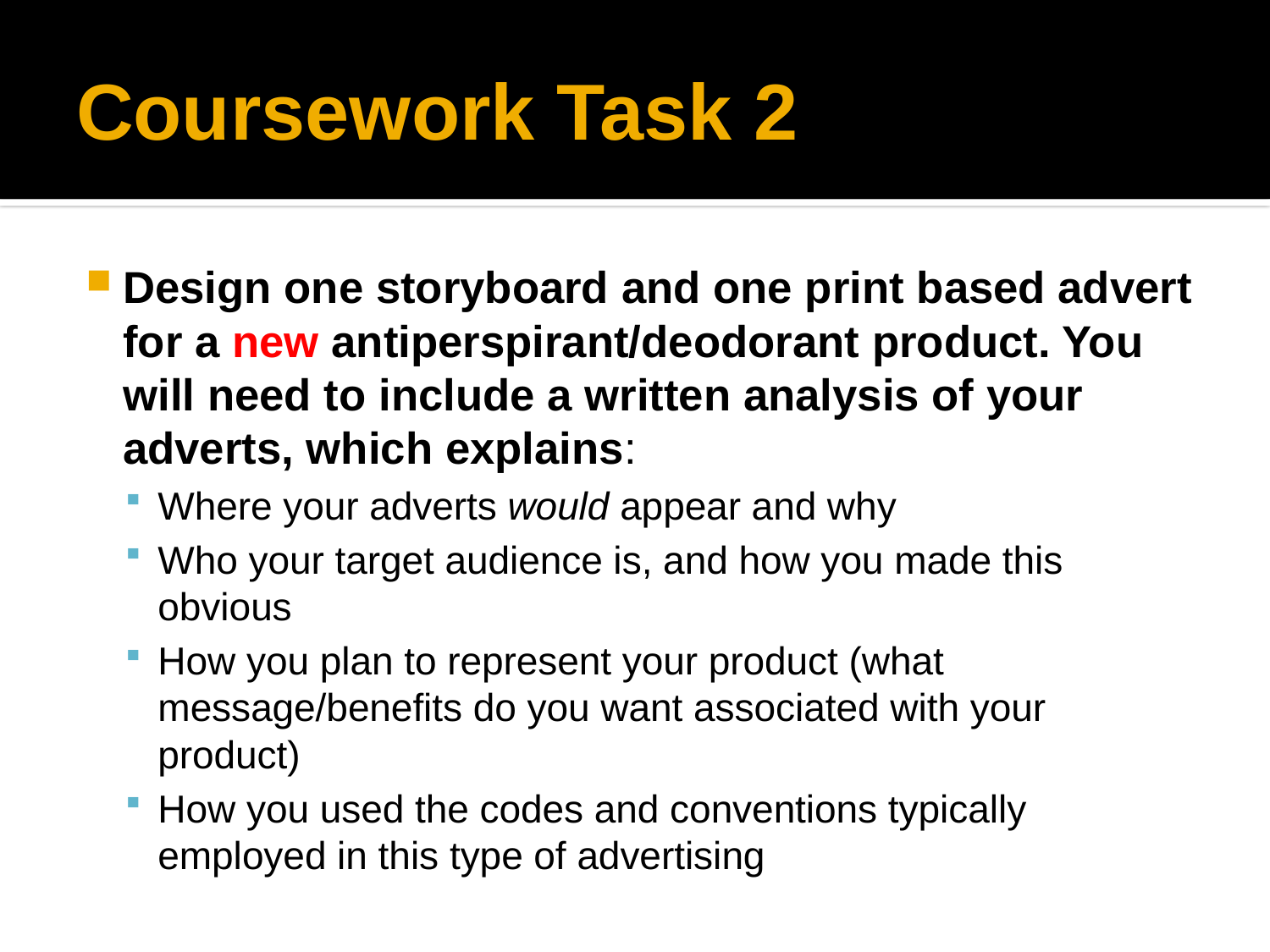

# Coursework Task 2
Design one storyboard and one print based advert for a new antiperspirant/deodorant product. You will need to include a written analysis of your adverts, which explains:
Where your adverts would appear and why
Who your target audience is, and how you made this obvious
How you plan to represent your product (what  message/benefits do you want associated with your product)
How you used the codes and conventions typically employed in this type of advertising